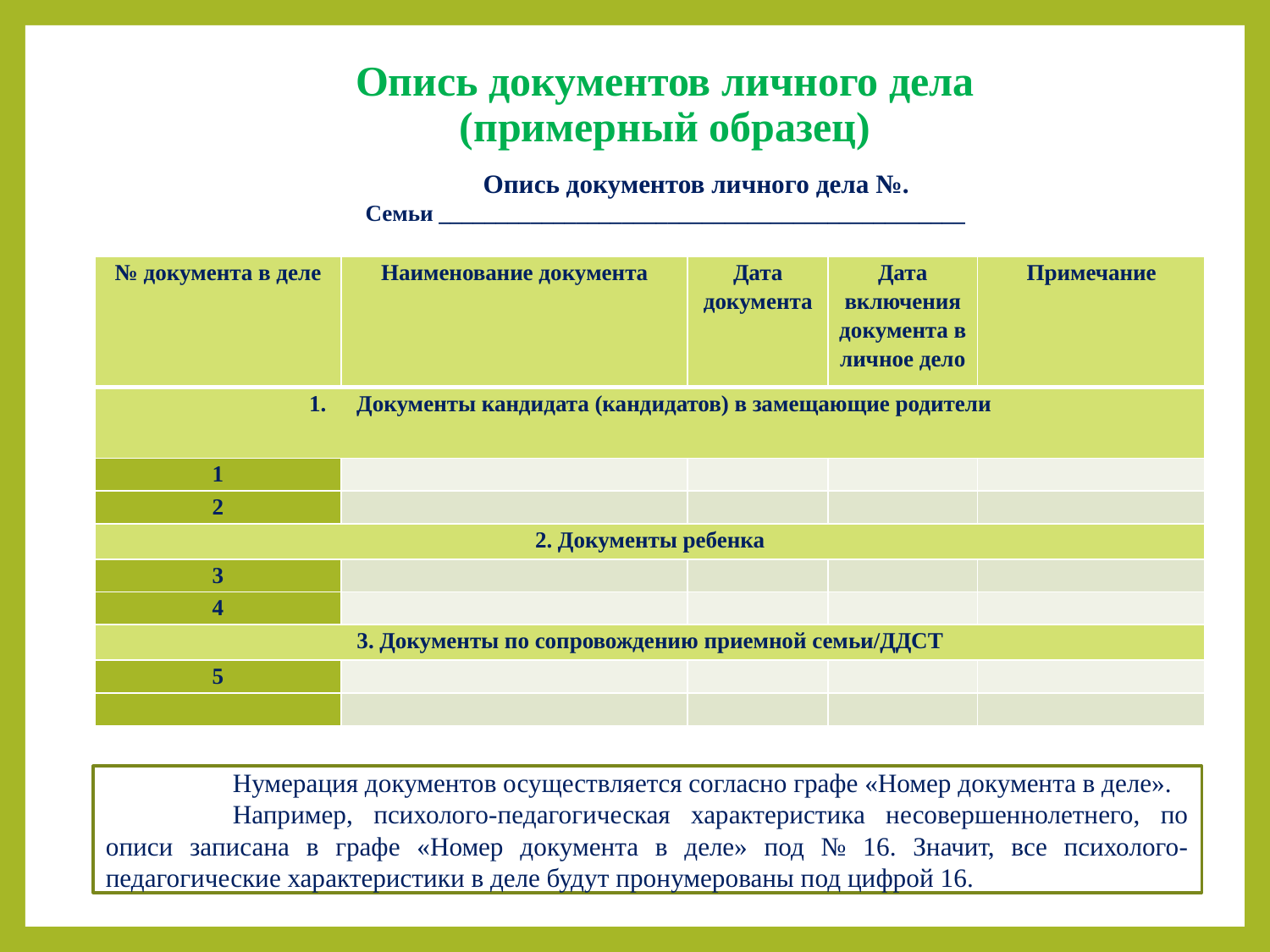

Опись документов личного дела
(примерный образец)

Опись документов личного дела №.
Семьи ______________________________________________
| № документа в деле | Наименование документа | Дата документа | Дата включения документа в личное дело | Примечание |
| --- | --- | --- | --- | --- |
| Документы кандидата (кандидатов) в замещающие родители |  |  |  |  |
| 1 |  |  |  |  |
| 2 |  |  |  |  |
| 2. Документы ребенка |  |  |  |  |
| 3 |  |  |  |  |
| 4 |  |  |  |  |
| 3. Документы по сопровождению приемной семьи/ДДСТ |  |  |  |  |
| 5 |  |  |  |  |
|  |  |  |  |  |
	Нумерация документов осуществляется согласно графе «Номер документа в деле».
	Например, психолого-педагогическая характеристика несовершеннолетнего, по описи записана в графе «Номер документа в деле» под № 16. Значит, все психолого-педагогические характеристики в деле будут пронумерованы под цифрой 16.